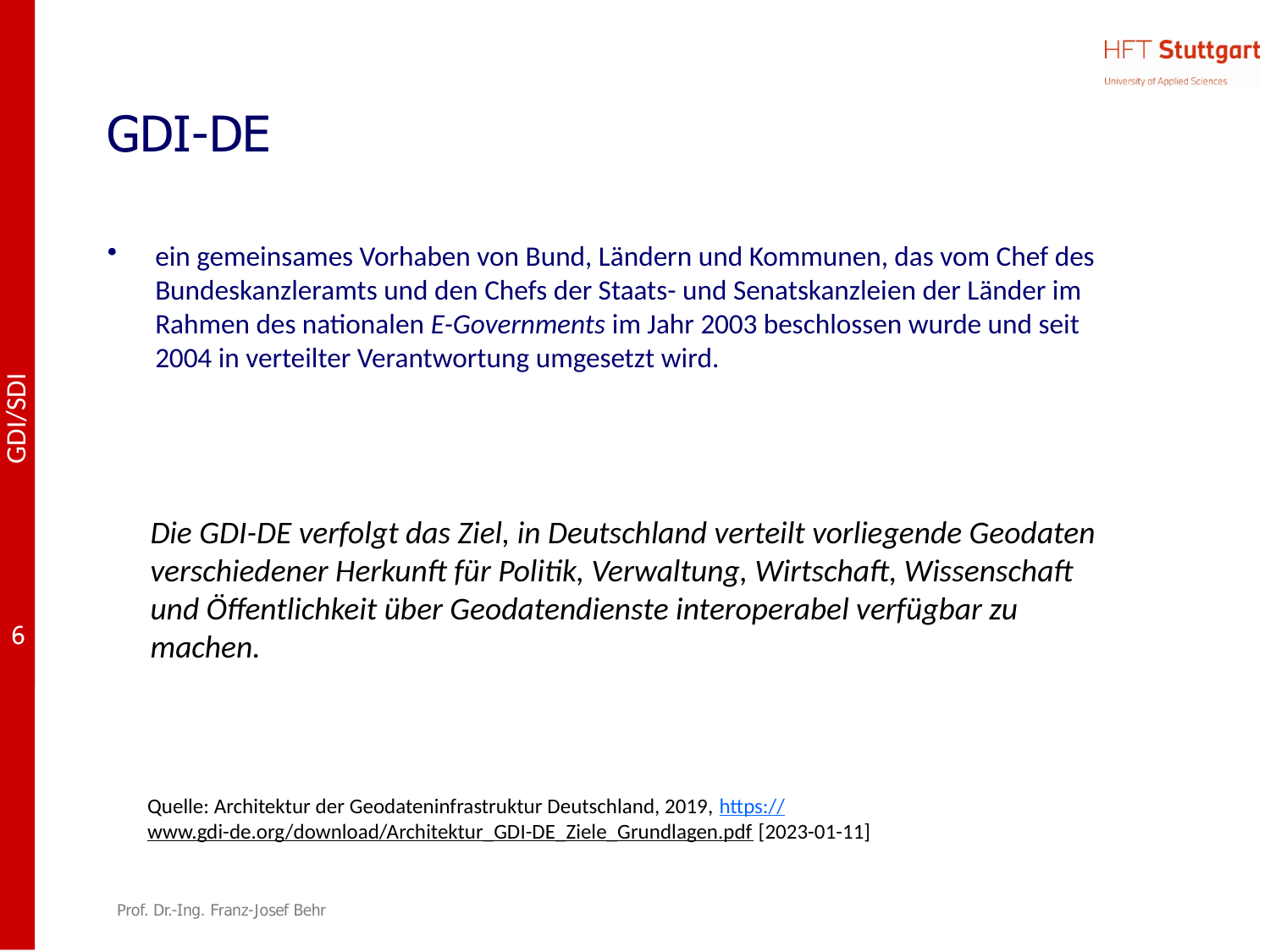

# GDI-DE
ein gemeinsames Vorhaben von Bund, Ländern und Kommunen, das vom Chef des Bundeskanzleramts und den Chefs der Staats- und Senatskanzleien der Länder im Rahmen des nationalen E-Governments im Jahr 2003 beschlossen wurde und seit 2004 in verteilter Verantwortung umgesetzt wird.
Die GDI-DE verfolgt das Ziel, in Deutschland verteilt vorliegende Geodaten verschiedener Herkunft für Politik, Verwaltung, Wirtschaft, Wissenschaft und Öffentlichkeit über Geodatendienste interoperabel verfügbar zu machen.
Quelle: Architektur der Geodateninfrastruktur Deutschland, 2019, https://www.gdi-de.org/download/Architektur_GDI-DE_Ziele_Grundlagen.pdf [2023-01-11]
Prof. Dr.-Ing. Franz-Josef Behr